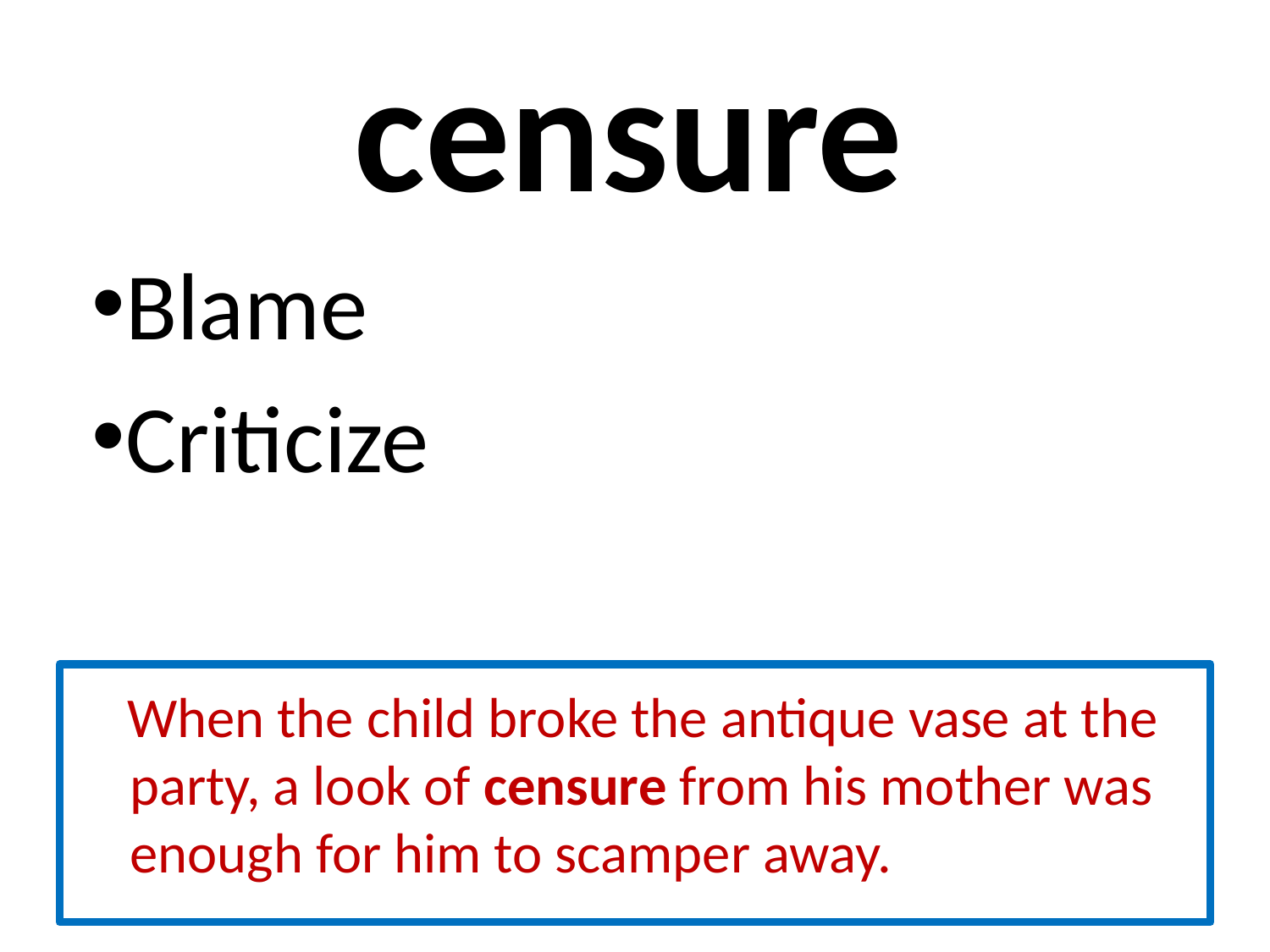

# censure
Blame
Criticize

    When the child broke the antique vase at the party, a look of censure from his mother was enough for him to scamper away.